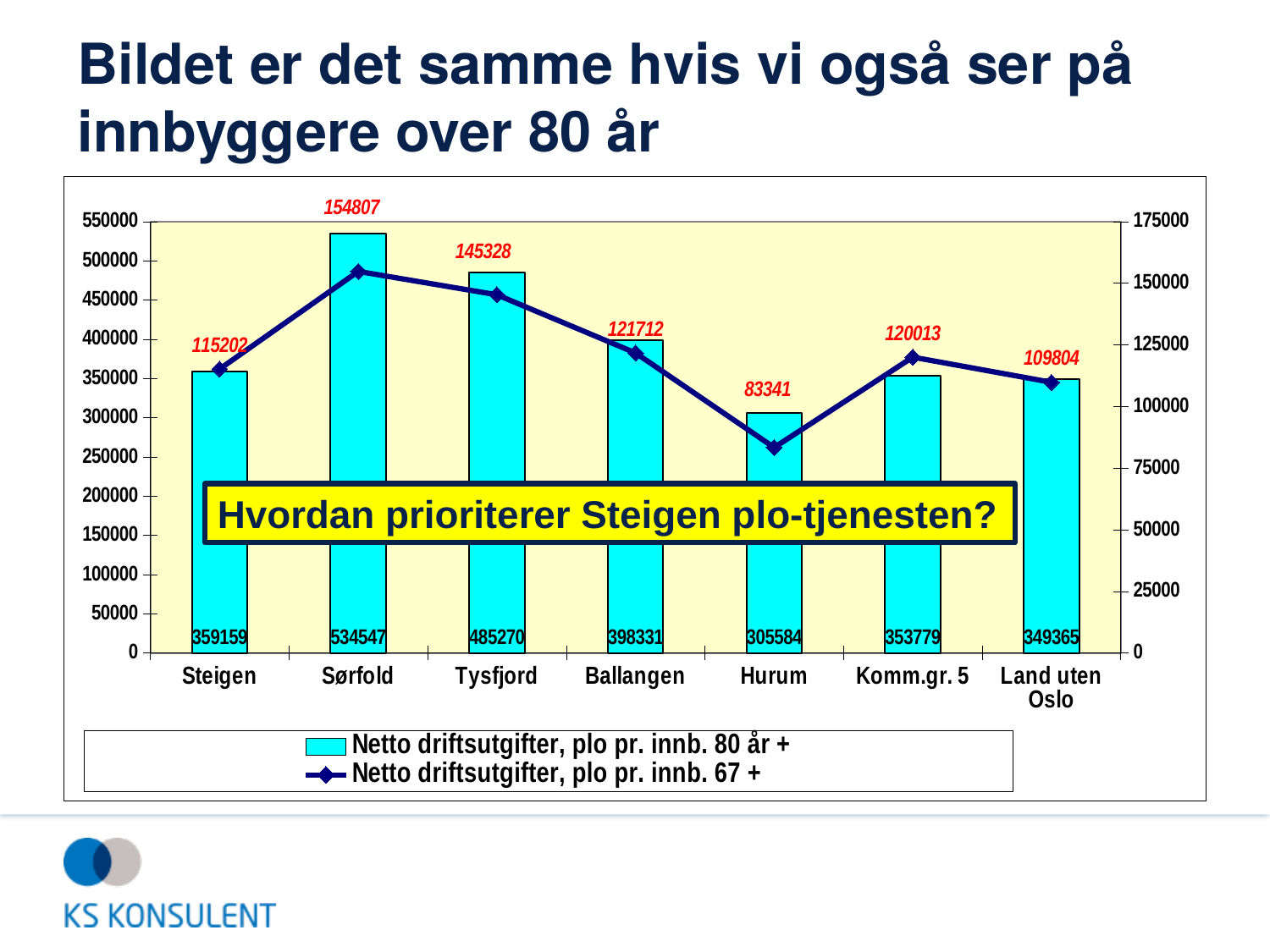

# Bildet er det samme hvis vi også ser på innbyggere over 80 år

### Chart

| Category | Netto driftsutgifter, plo pr. innb. 80 år + | Netto driftsutgifter, plo pr. innb. 67 + |
|---|---|---|
| Steigen | 359159.0 | 115202.0 |
| Sørfold | 534547.0 | 154807.0 |
| Tysfjord | 485270.0 | 145328.0 |
| Ballangen | 398331.0 | 121712.0 |
| Hurum | 305584.0 | 83341.0 |
| Komm.gr. 5 | 353779.0 | 120013.0 |
| Land uten Oslo | 349365.0 | 109804.0 |
Hvordan prioriterer Steigen plo-tjenesten?